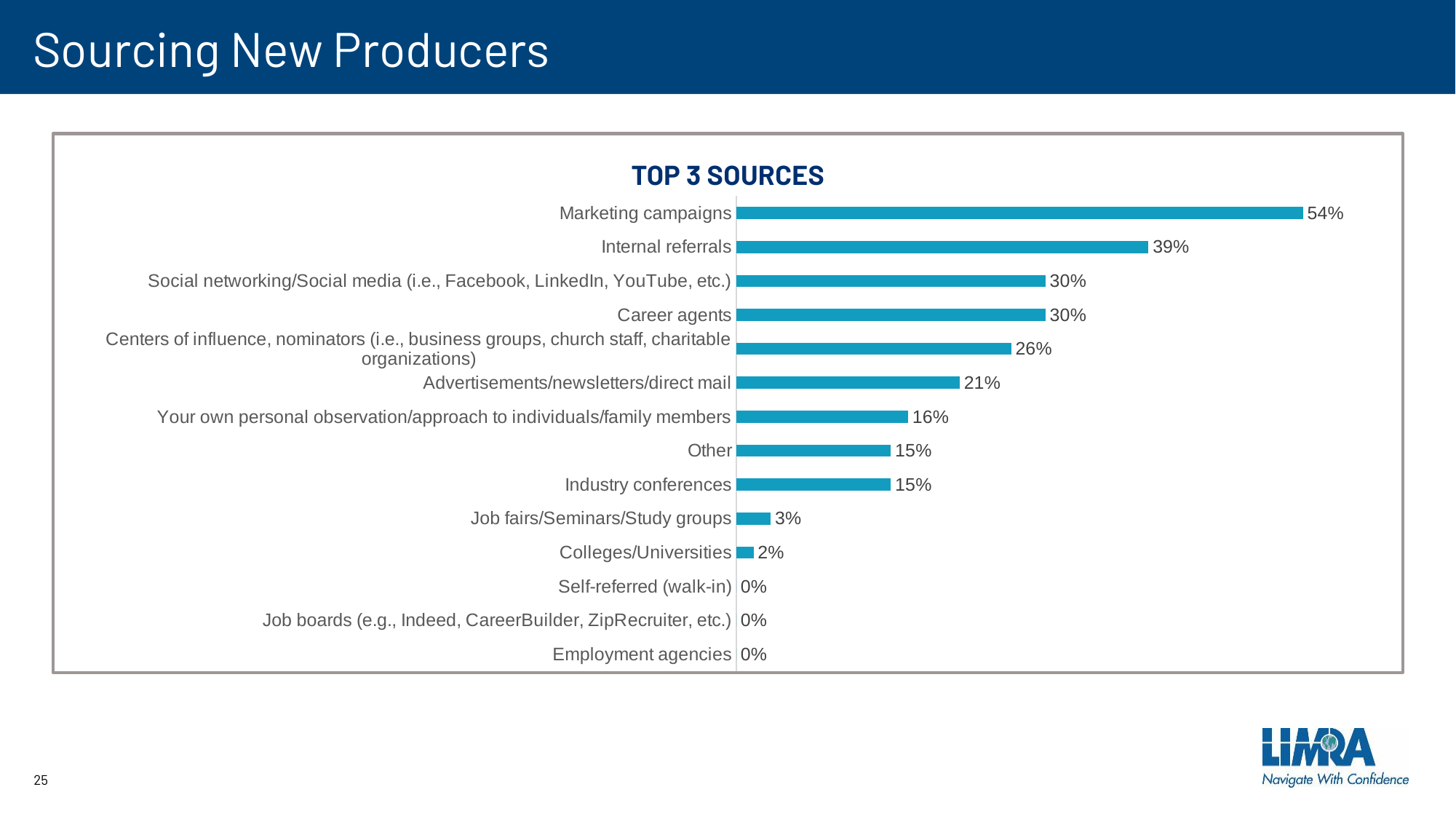

# Sourcing New Producers
top 3 sources

### Chart

| Category | Series 1 |
|---|---|
| Employment agencies | 0.0 |
| Job boards (e.g., Indeed, CareerBuilder, ZipRecruiter, etc.) | 0.0 |
| Self-referred (walk-in) | 0.0 |
| Colleges/Universities | 0.01639344262295082 |
| Job fairs/Seminars/Study groups | 0.03278688524590164 |
| Industry conferences | 0.14754098360655737 |
| Other | 0.14754098360655737 |
| Your own personal observation/approach to individuals/family members | 0.16393442622950818 |
| Advertisements/newsletters/direct mail | 0.21311475409836064 |
| Centers of influence, nominators (i.e., business groups, church staff, charitable organizations) | 0.26229508196721313 |
| Career agents | 0.29508196721311475 |
| Social networking/Social media (i.e., Facebook, LinkedIn, YouTube, etc.) | 0.29508196721311475 |
| Internal referrals | 0.39344262295081966 |
| Marketing campaigns | 0.5409836065573771 |
25